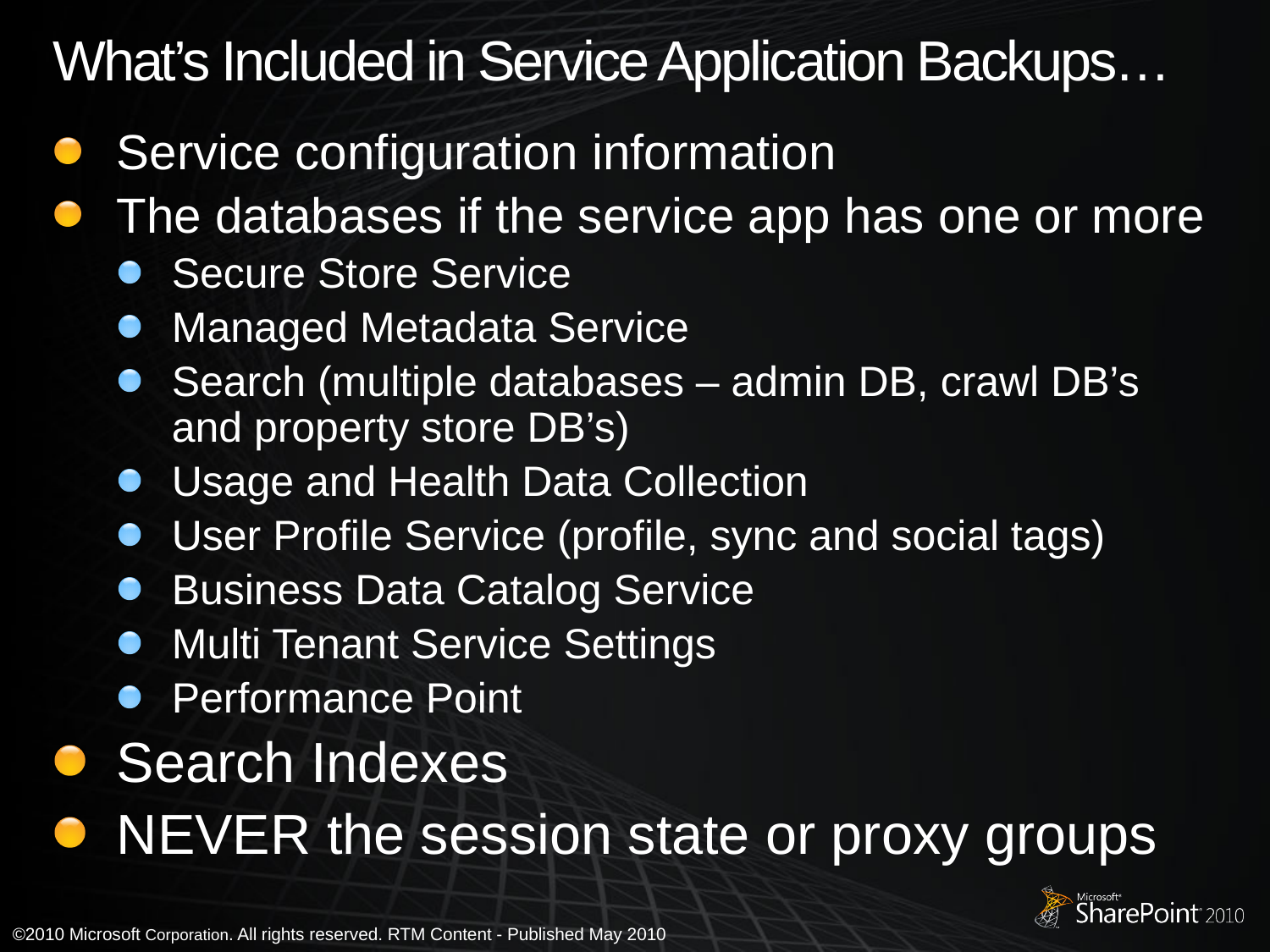

# What’s Included in Service Application Backups…
Service configuration information
The databases if the service app has one or more
Secure Store Service
Managed Metadata Service
Search (multiple databases – admin DB, crawl DB’s and property store DB’s)
Usage and Health Data Collection
User Profile Service (profile, sync and social tags)
Business Data Catalog Service
Multi Tenant Service Settings
Performance Point
Search Indexes
NEVER the session state or proxy groups